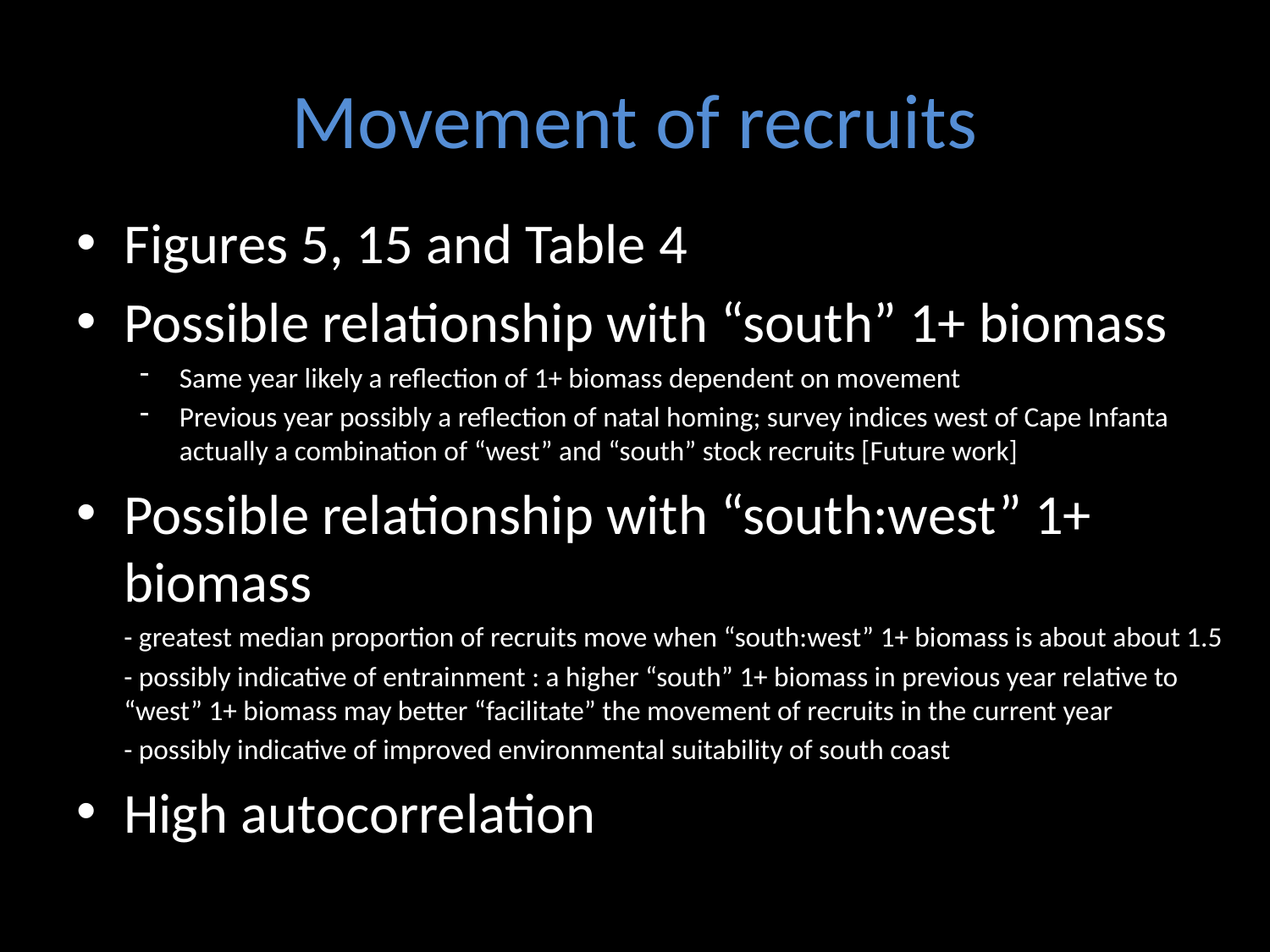

# Movement of recruits
Figures 5, 15 and Table 4
Possible relationship with “south” 1+ biomass
Same year likely a reflection of 1+ biomass dependent on movement
Previous year possibly a reflection of natal homing; survey indices west of Cape Infanta actually a combination of “west” and “south” stock recruits [Future work]
Possible relationship with “south:west” 1+ biomass
	- greatest median proportion of recruits move when “south:west” 1+ biomass is about about 1.5
	- possibly indicative of entrainment : a higher “south” 1+ biomass in previous year relative to “west” 1+ biomass may better “facilitate” the movement of recruits in the current year
	- possibly indicative of improved environmental suitability of south coast
High autocorrelation